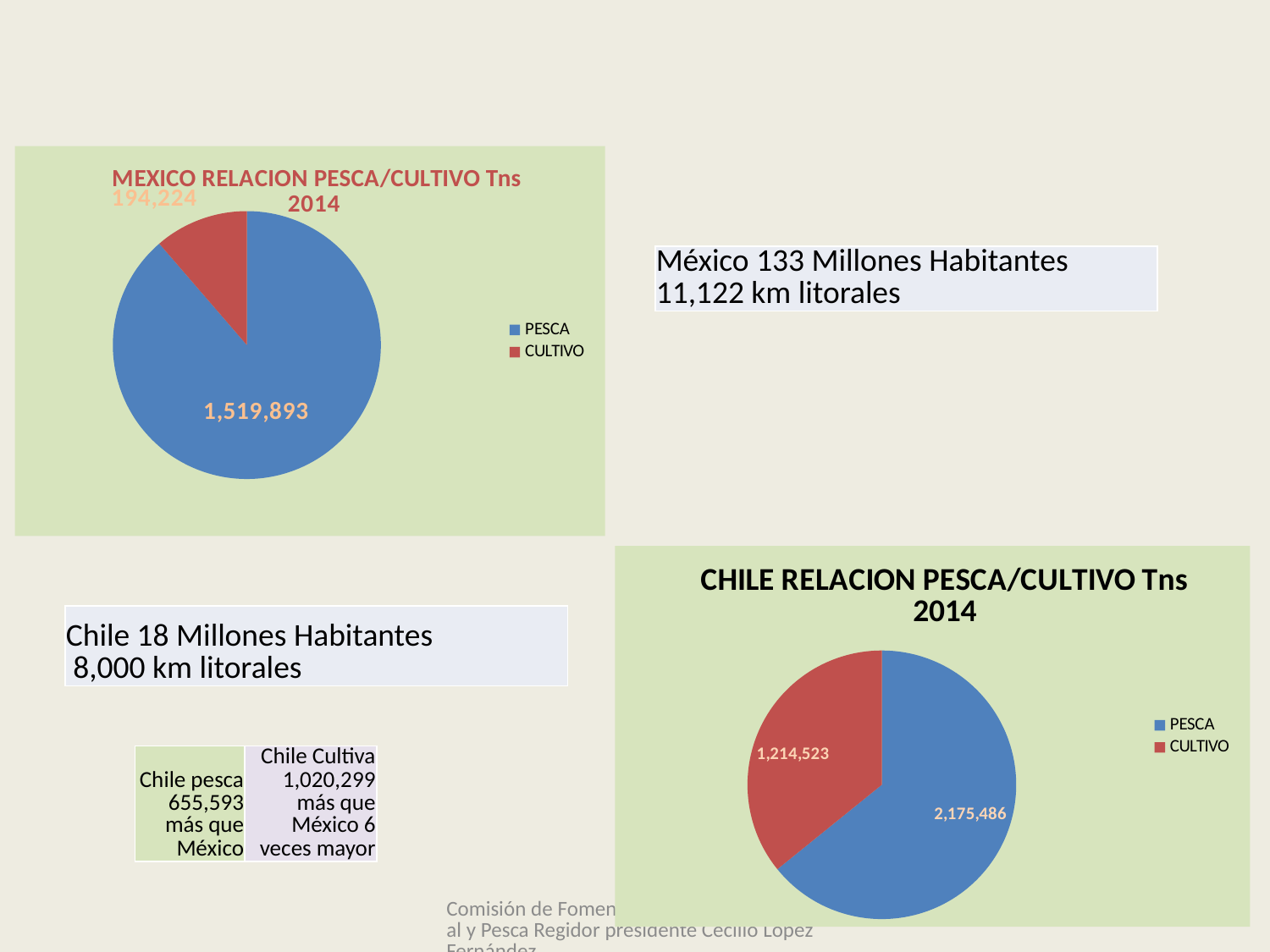

### Chart: MEXICO RELACION PESCA/CULTIVO Tns 2014

| Category |  |
|---|---|
| PESCA  | 1519893.0 |
| CULTIVO  | 194224.0 |
| México 133 Millones Habitantes 11,122 km litorales |
| --- |

### Chart:

| Category |  |
|---|---|
| PESCA  | 2175486.0 |
| CULTIVO  | 1214523.0 |
| Chile 18 Millones Habitantes 8,000 km litorales |
| --- |
| Chile pesca 655,593 más que México | Chile Cultiva 1,020,299 más que México 6 veces mayor |
| --- | --- |
Comisión de Fomento Agropecuario Forestal y Pesca Regidor presidente Cecilio López Fernández
29